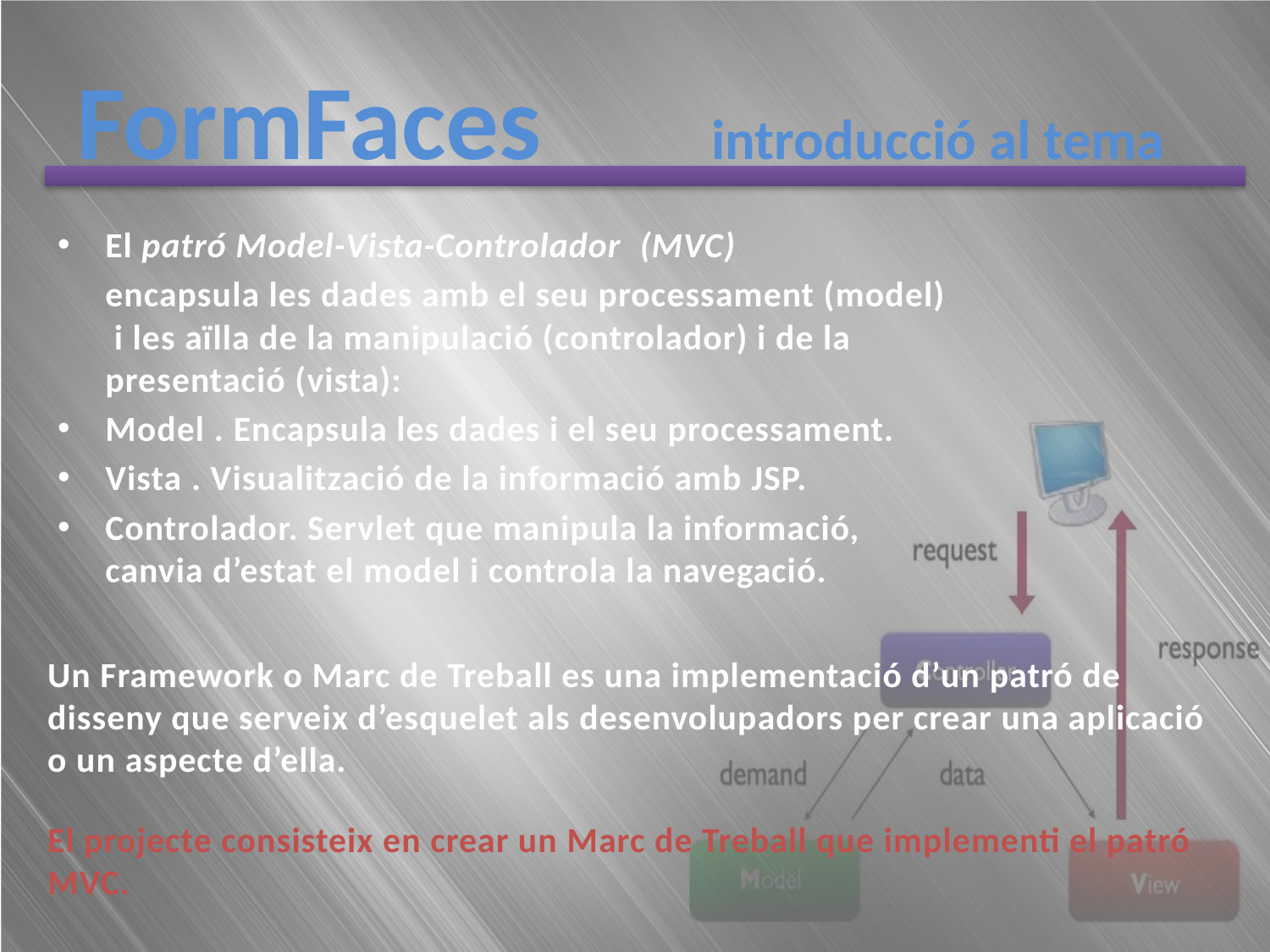

# FormFaces		introducció al tema

El patró Model-Vista-Controlador  (MVC)
	encapsula les dades amb el seu processament (model)  i les aïlla de la manipulació (controlador) i de la presentació (vista):
Model . Encapsula les dades i el seu processament.
Vista . Visualització de la informació amb JSP.
Controlador. Servlet que manipula la informació, canvia d’estat el model i controla la navegació.
Un Framework o Marc de Treball es una implementació d’un patró de disseny que serveix d’esquelet als desenvolupadors per crear una aplicació o un aspecte d’ella.

El projecte consisteix en crear un Marc de Treball que implementi el patró MVC.